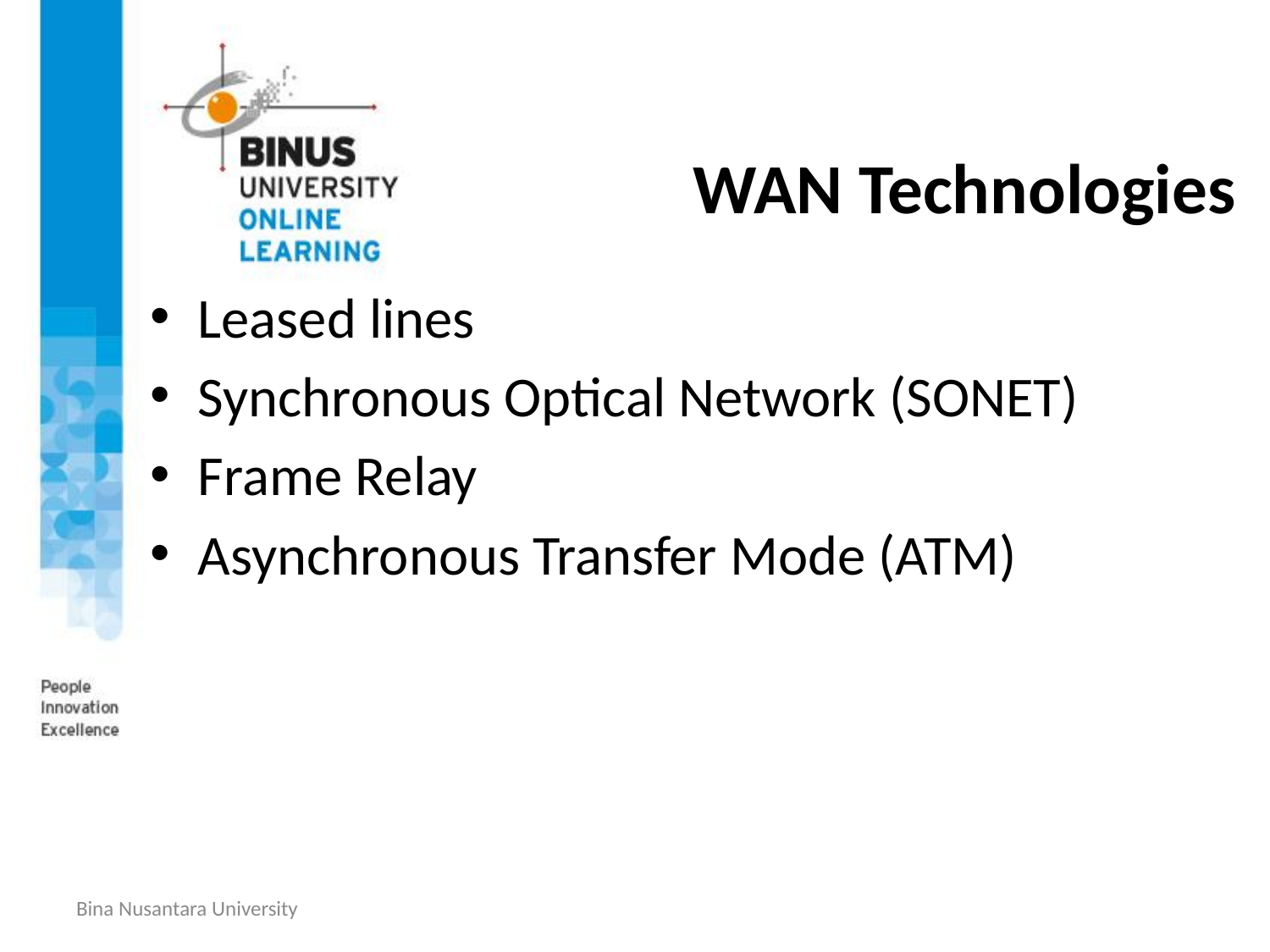

# WAN Technologies
Leased lines
Synchronous Optical Network (SONET)
Frame Relay
Asynchronous Transfer Mode (ATM)

Bina Nusantara University